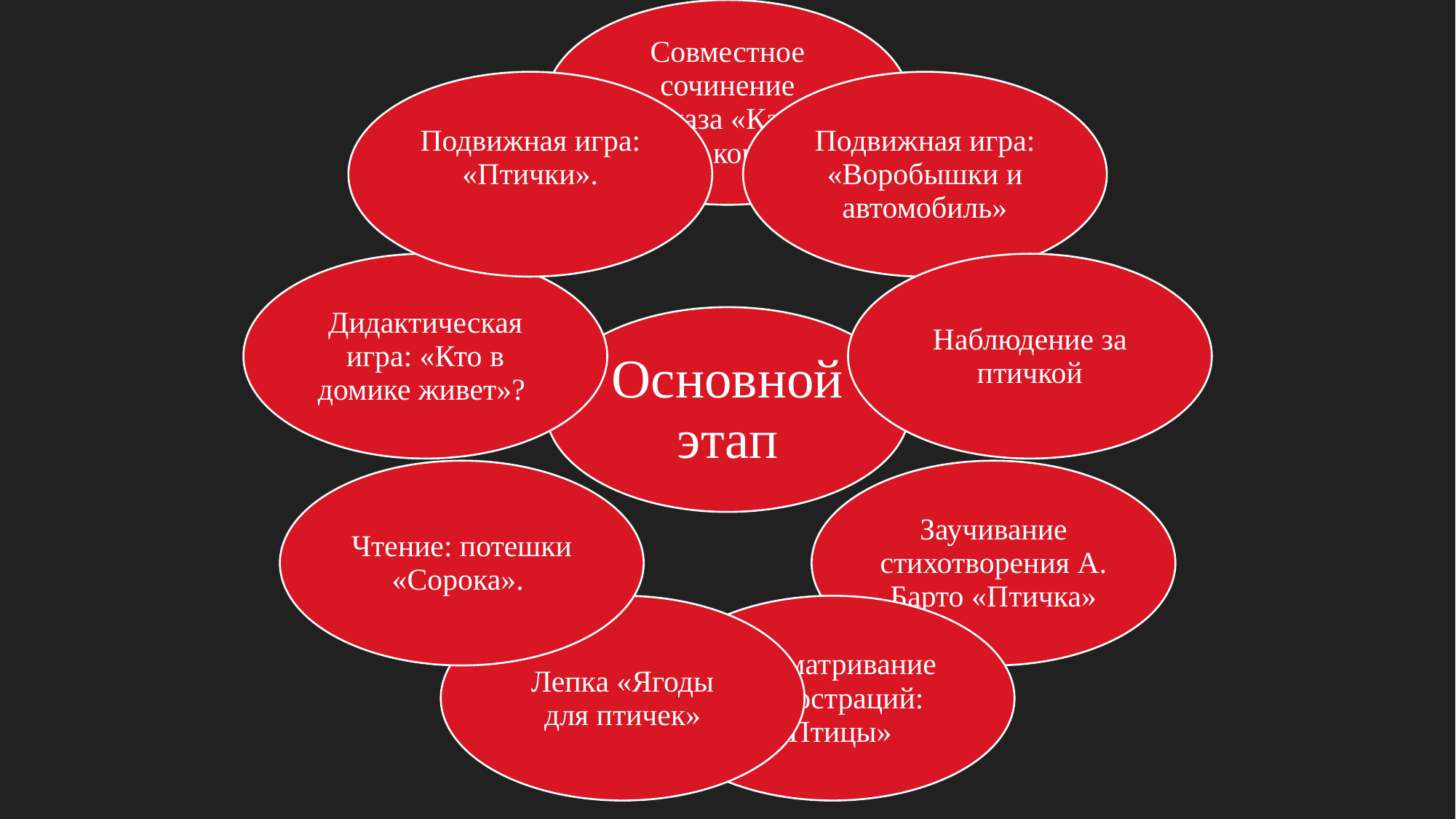

Основной этап
Наблюдение за птичкой
Заучивание стихотворения А. Барто «Птичка»
Чтение: потешки «Сорока».
Дидактическая игра: «Кто в домике живет»?